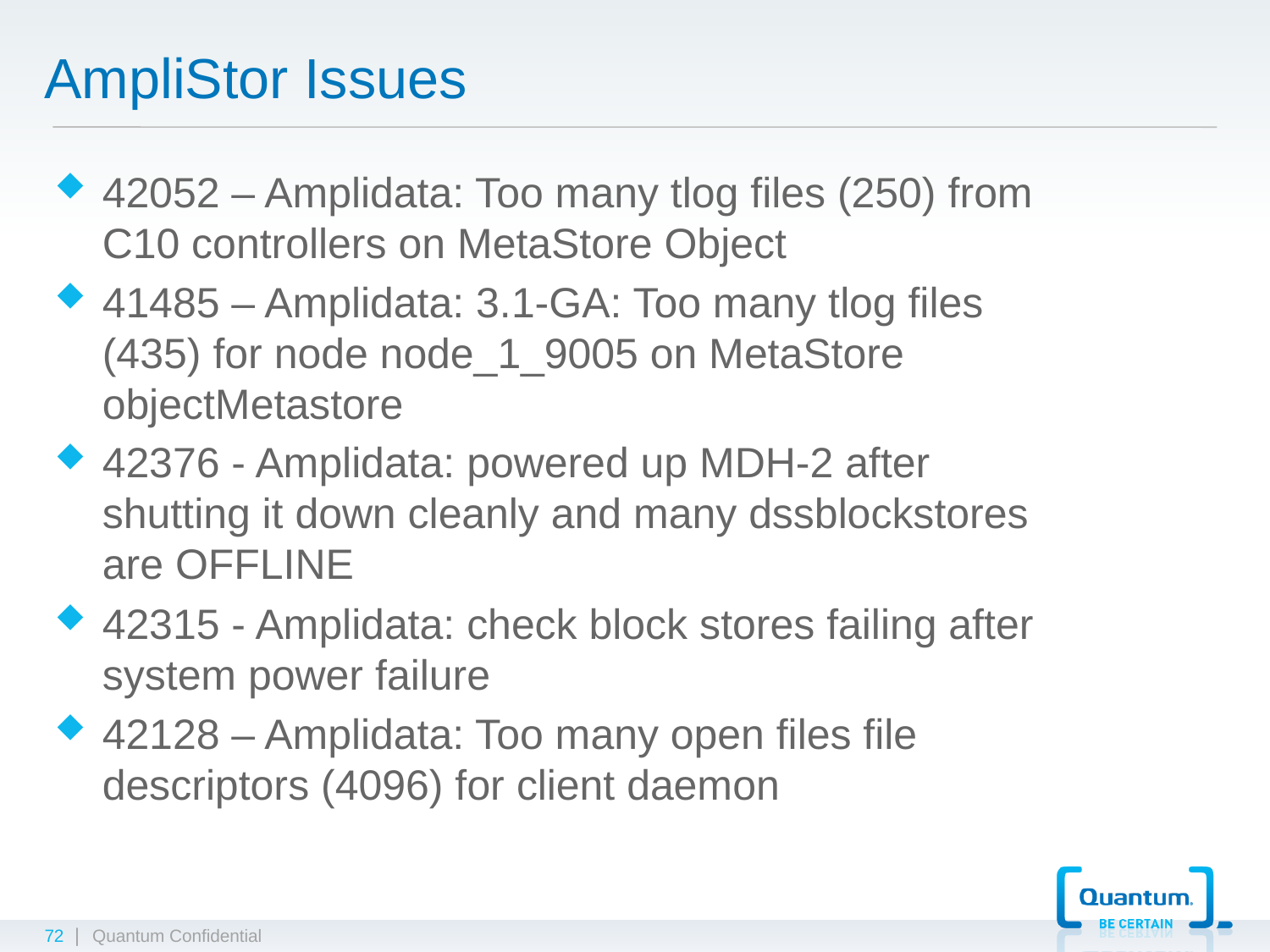

# AmpliStor Issues
42052 – Amplidata: Too many tlog files (250) from C10 controllers on MetaStore Object
41485 – Amplidata: 3.1-GA: Too many tlog files (435) for node node_1_9005 on MetaStore objectMetastore
42376 - Amplidata: powered up MDH-2 after shutting it down cleanly and many dssblockstores are OFFLINE
42315 - Amplidata: check block stores failing after system power failure
42128 – Amplidata: Too many open files file descriptors (4096) for client daemon
72